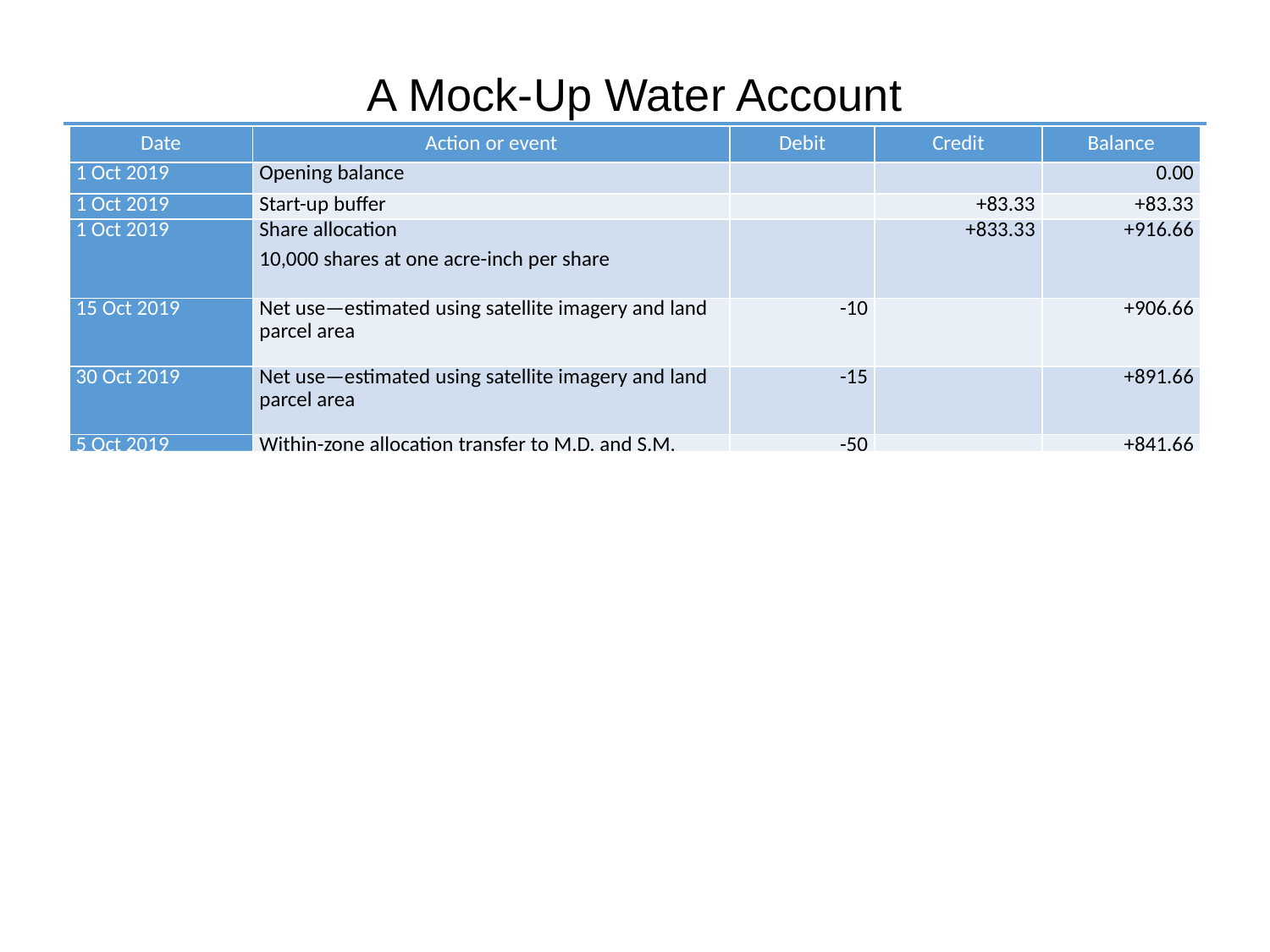

A Mock-Up Water Account
| Date | Action or event | Debit | Credit | Balance |
| --- | --- | --- | --- | --- |
| 1 Oct 2019 | Opening balance |  |  | 0.00 |
| 1 Oct 2019 | Start-up buffer |  | +83.33 | +83.33 |
| 1 Oct 2019 | Share allocation 10,000 shares at one acre-inch per share |  | +833.33 | +916.66 |
| 15 Oct 2019 | Net use—estimated using satellite imagery and land parcel area | -10 |  | +906.66 |
| 30 Oct 2019 | Net use—estimated using satellite imagery and land parcel area | -15 |  | +891.66 |
| 5 Oct 2019 | Within-zone allocation transfer to M.D. and S.M. Jones | -50 |  | +841.66 |
| 20 Nov 2019 | Metered use taken for industrial water use purposes on land parcel (six acre-feet with 50% return following treatment in septic system) | -3 |  | +838.66 |
| 25 Nov 2019 | Purchase from D. Smith (Zone 2) 30 acre-feet at 0.8 per acre-foot |  | +24 | +862.66 |
| 28 Dec 2019 | Transfer to J.J. Esau | -70 |  | +792.66 |
| 30 Mar 2020 | Aquifer recharge using water sourced from the state water project |  | +100 | +892.66 |
| ~ |  |  |  | ~ |
| 30 Sept 2020 | Closing balance at the closure of the 2019/20 water year |  |  | +892.66 |
| End of year | Amount to be carried forward to the next water year with 10% adjustment for losses | -89.3 |  | +803.36 |